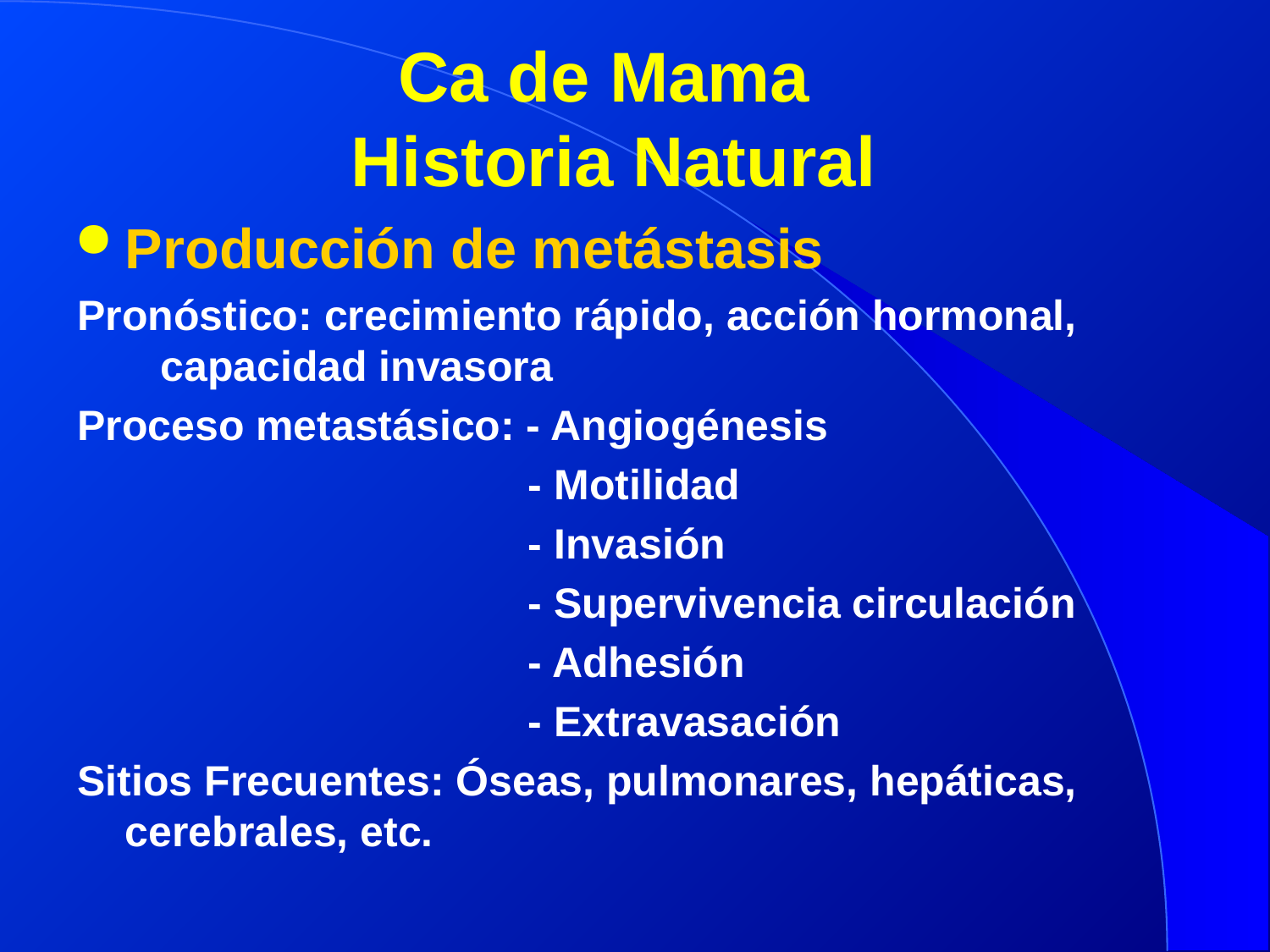

# Ca de Mama Historia Natural
Producción de metástasis
Pronóstico: crecimiento rápido, acción hormonal,              capacidad invasora
Proceso metastásico: - Angiogénesis
                                      - Motilidad
                                      - Invasión
                                      - Supervivencia circulación
                                      - Adhesión
                                      - Extravasación
Sitios Frecuentes: Óseas, pulmonares, hepáticas,    cerebrales, etc.